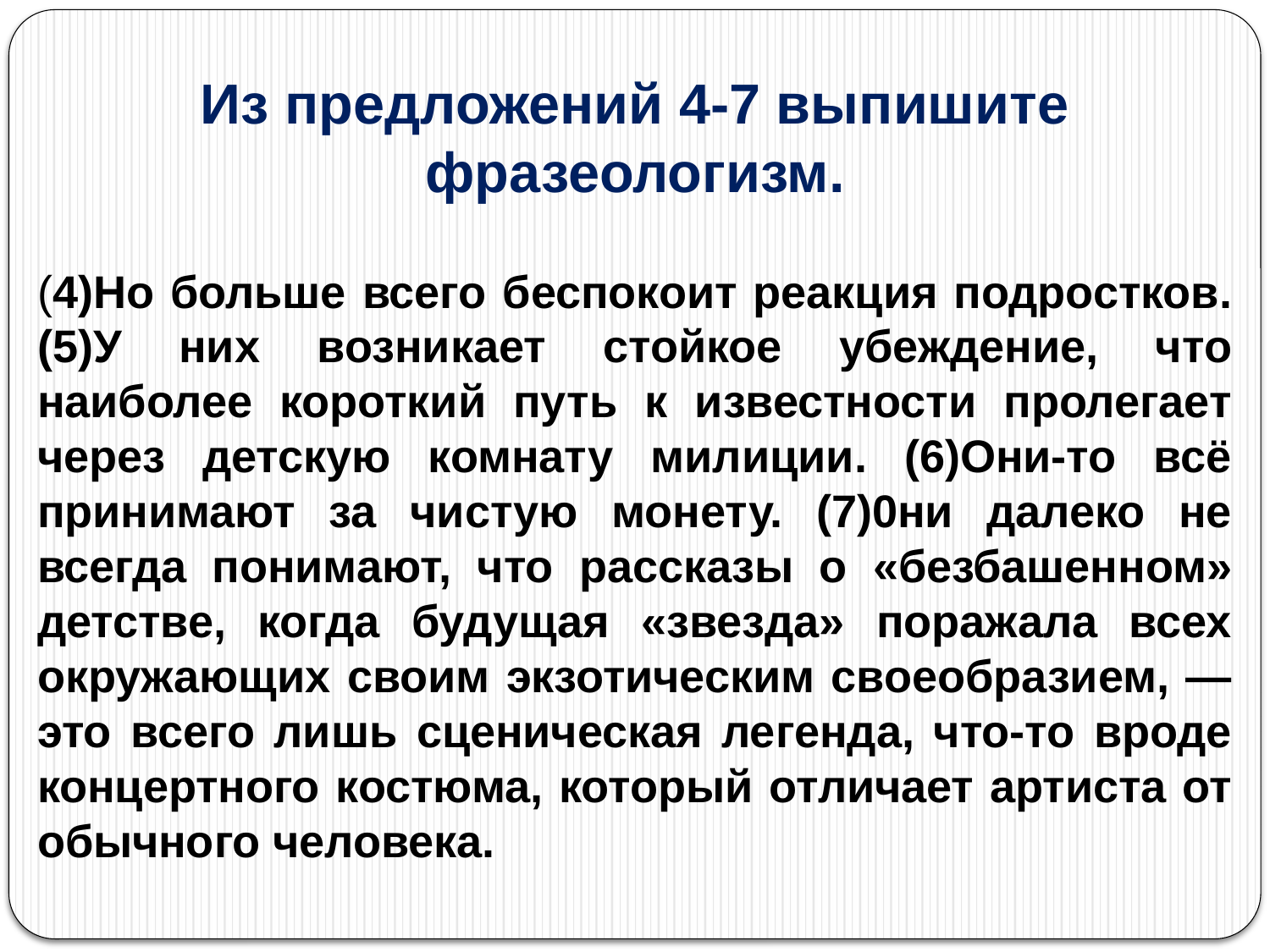

# Из предложений 4-7 выпишите фразеологизм.
(4)Но больше всего беспокоит реакция подростков. (5)У них возникает стойкое убеждение, что наиболее короткий путь к известности пролегает через детскую комнату милиции. (6)Они-то всё принимают за чистую монету. (7)0ни далеко не всегда понимают, что рассказы о «безбашенном» детстве, когда будущая «звезда» поражала всех окружающих своим экзотическим своеобразием, — это всего лишь сценическая легенда, что-то вроде концертного костюма, который отличает артиста от обычного человека.